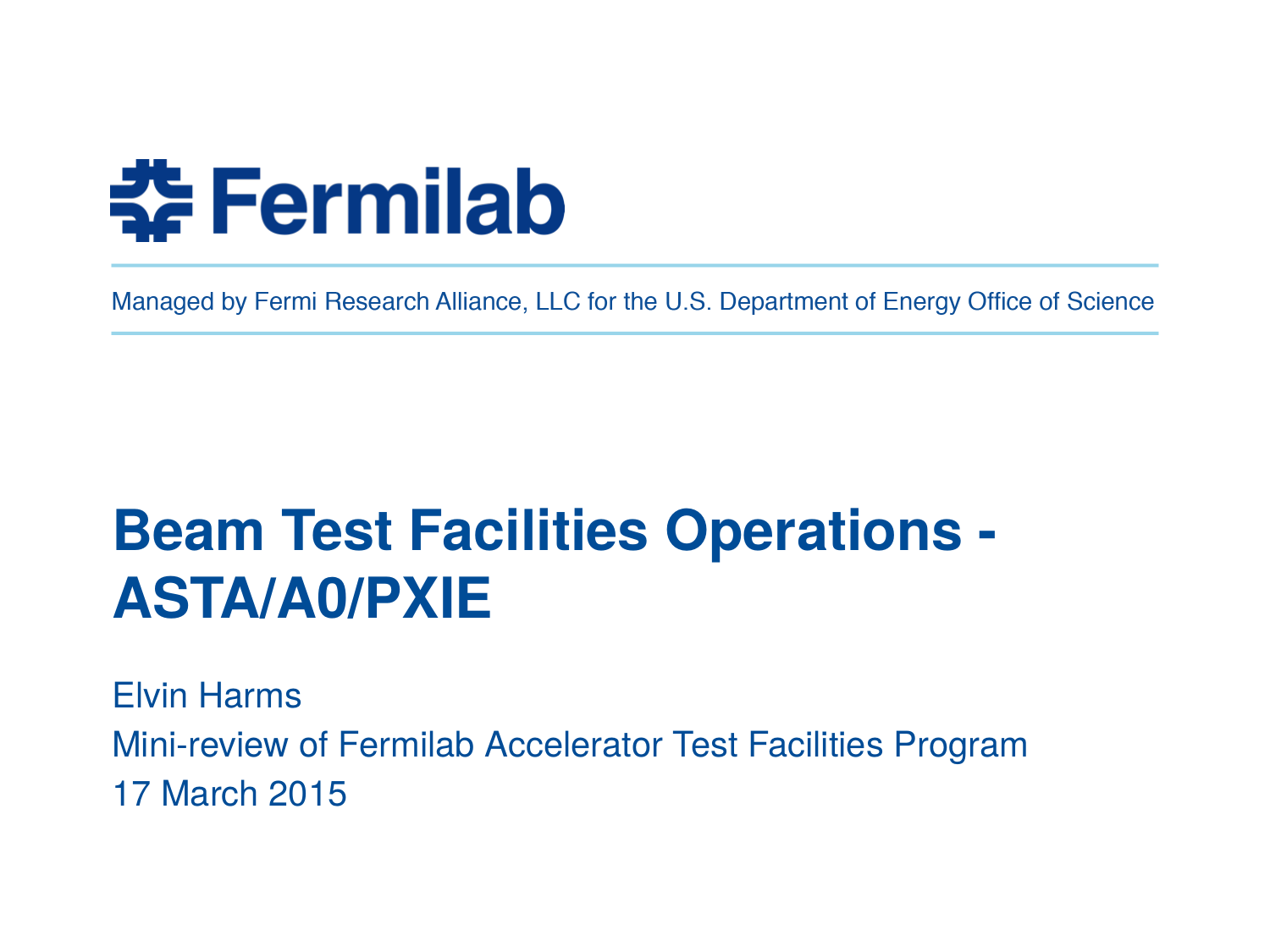

# Beam Test Facilities Operations -   ASTA/A0/PXIE
Elvin Harms
Mini-review of Fermilab Accelerator Test Facilities Program
17 March 2015